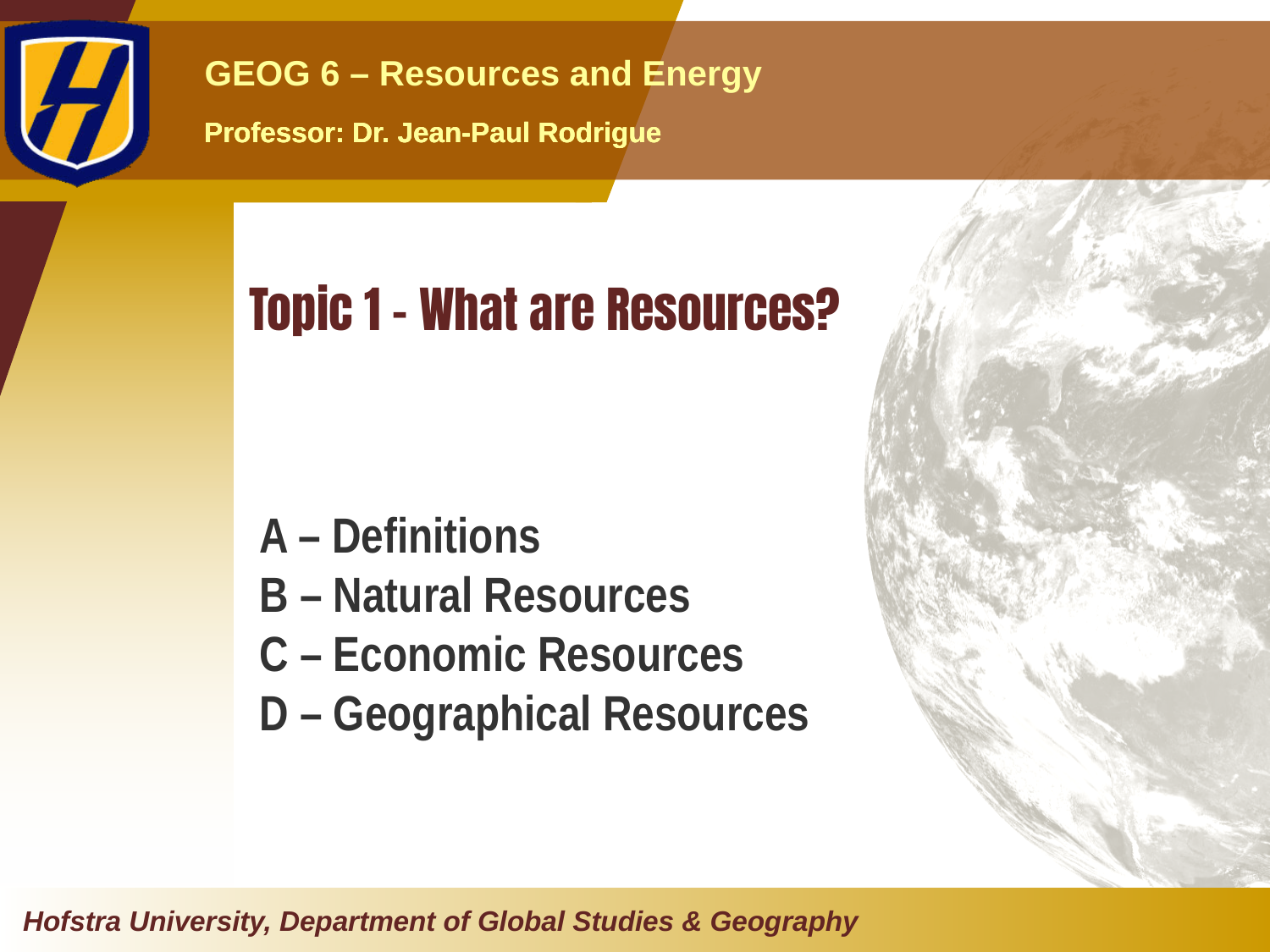

# Topic 1 – What are Resources?
A – Definitions
B – Natural Resources
C – Economic Resources
D – Geographical Resources